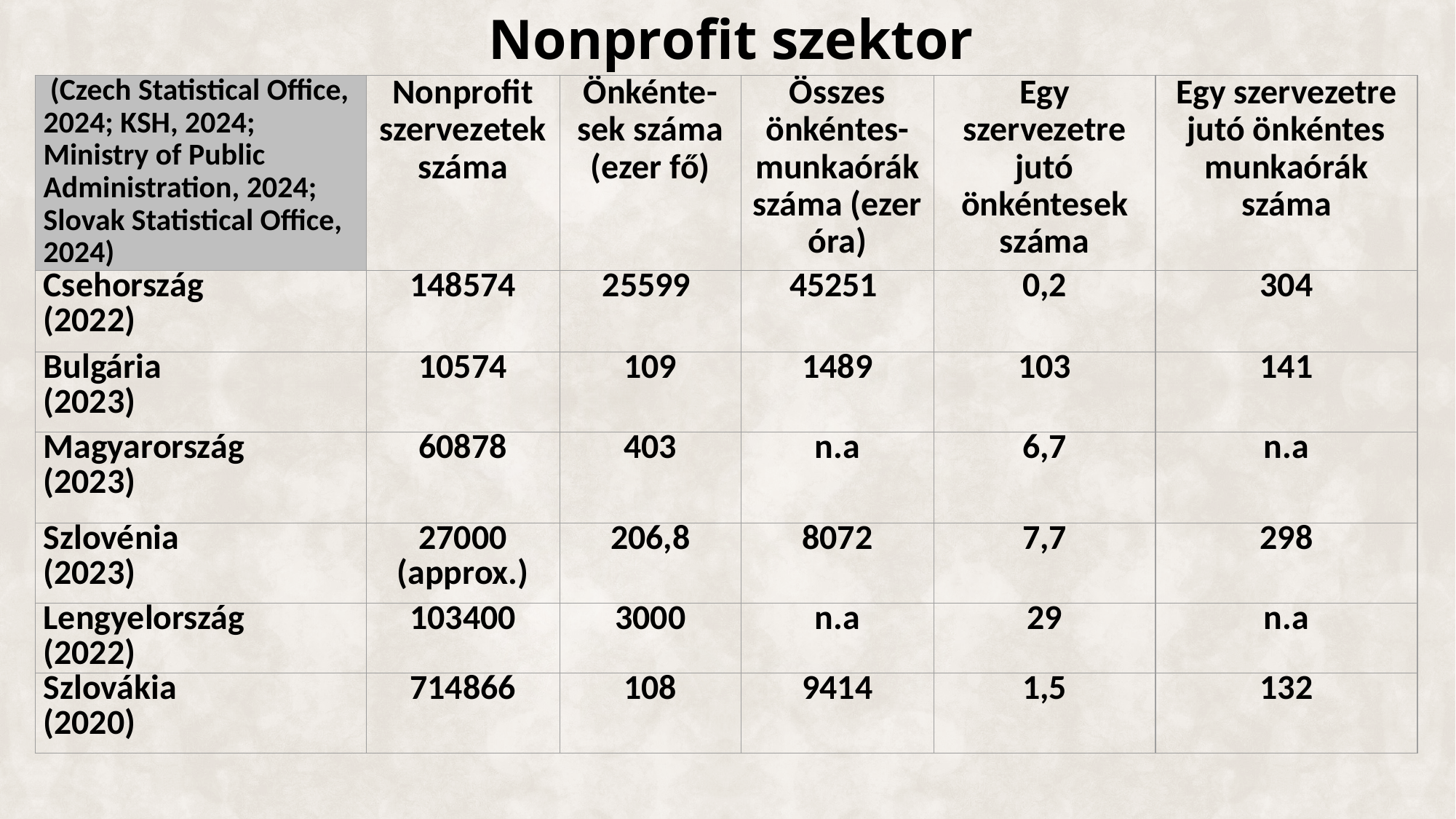

# Nonprofit szektor
| (Czech Statistical Office, 2024; KSH, 2024; Ministry of Public Administration, 2024; Slovak Statistical Office, 2024) | Nonprofit szervezetek száma | Önkénte-sek száma (ezer fő) | Összes önkéntes-munkaórák száma (ezer óra) | Egy szervezetre jutó önkéntesek száma | Egy szervezetre jutó önkéntes munkaórák száma |
| --- | --- | --- | --- | --- | --- |
| Csehország (2022) | 148574 | 25599 | 45251 | 0,2 | 304 |
| Bulgária (2023) | 10574 | 109 | 1489 | 103 | 141 |
| Magyarország (2023) | 60878 | 403 | n.a | 6,7 | n.a |
| Szlovénia (2023) | 27000 (approx.) | 206,8 | 8072 | 7,7 | 298 |
| Lengyelország (2022) | 103400 | 3000 | n.a | 29 | n.a |
| Szlovákia (2020) | 714866 | 108 | 9414 | 1,5 | 132 |